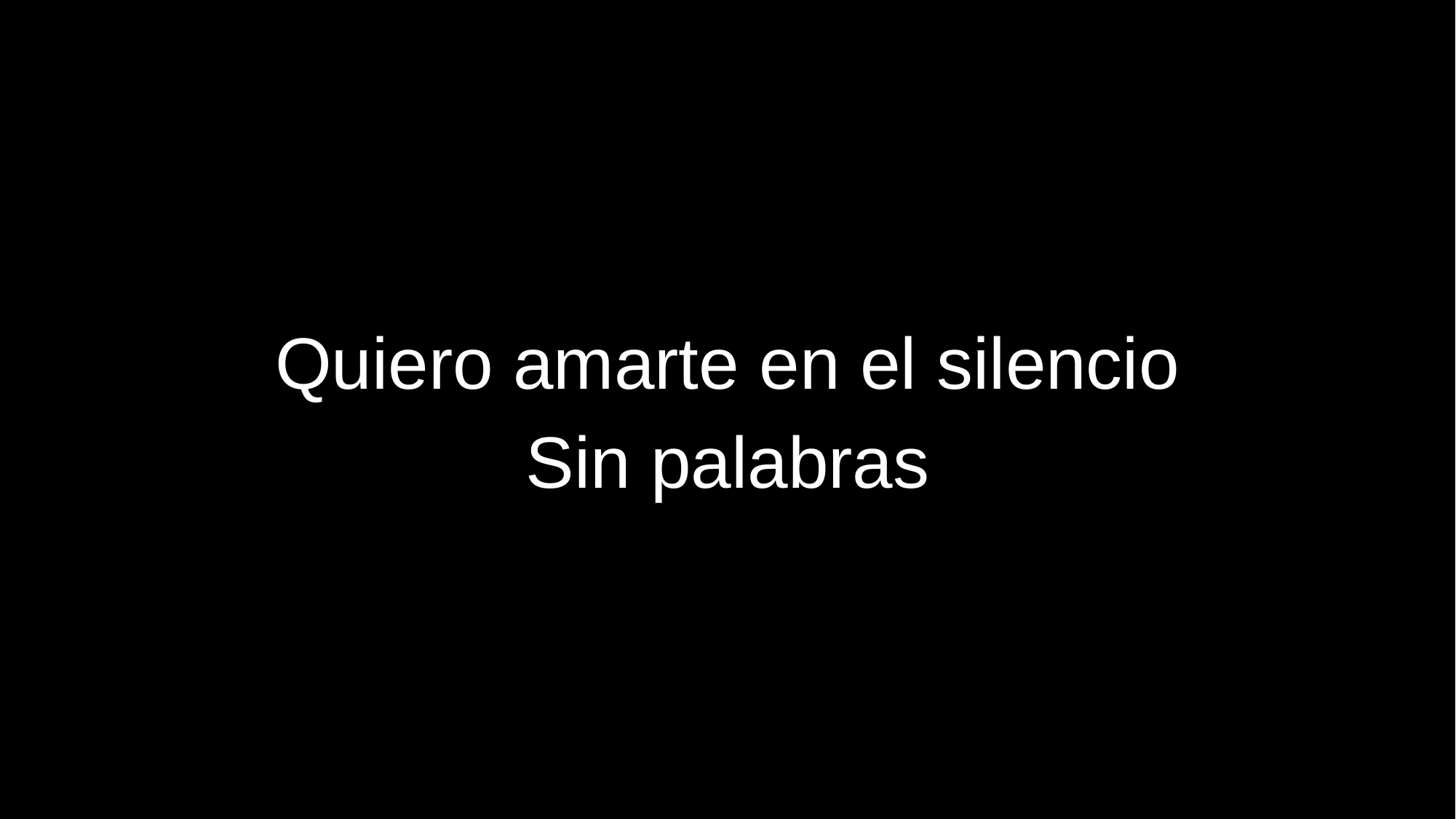

Quiero amarte en el silencio
Sin palabras